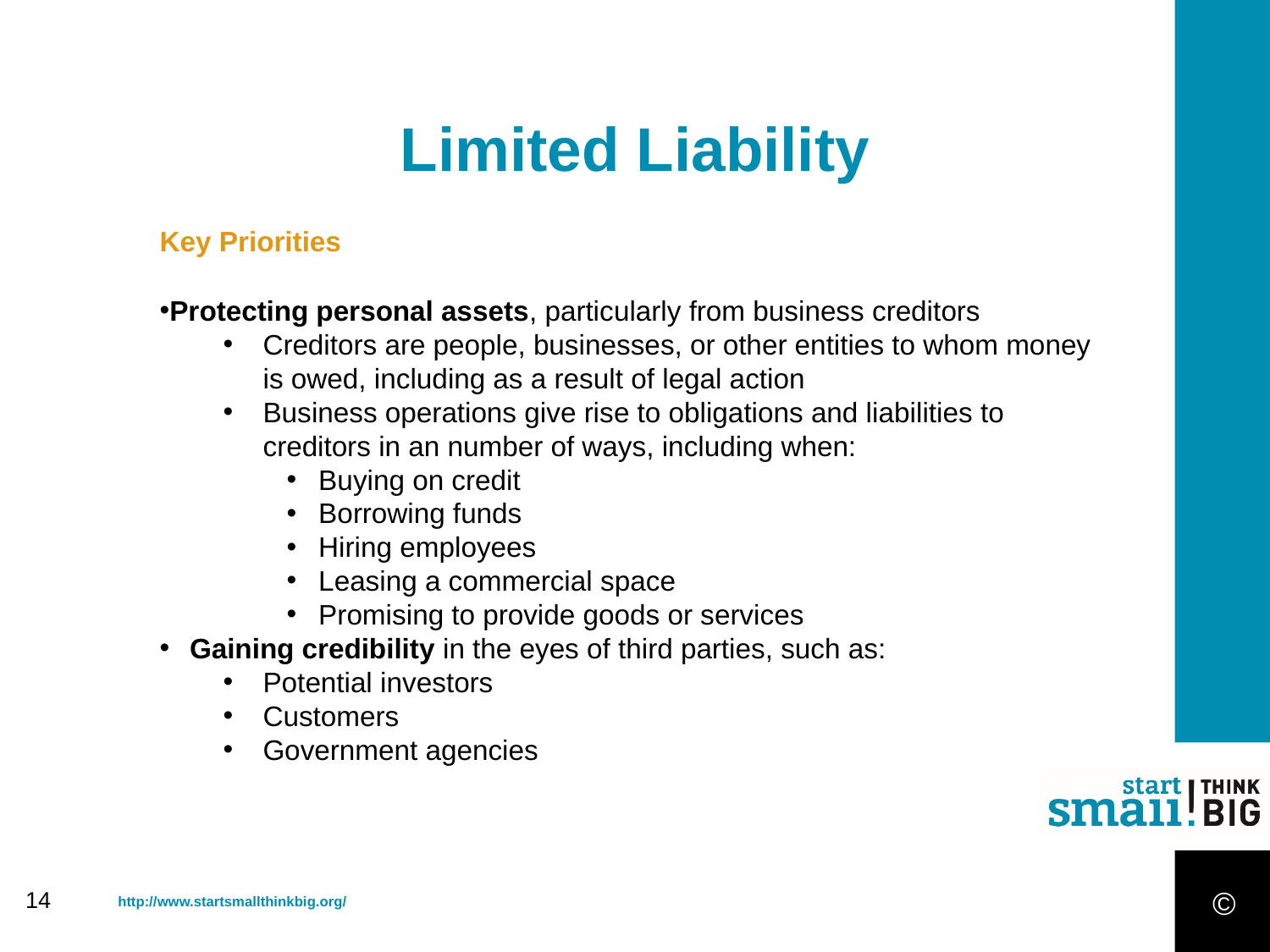

Limited Liability

Key Priorities
Protecting personal assets, particularly from business creditors
Creditors are people, businesses, or other entities to whom money is owed, including as a result of legal action
Business operations give rise to obligations and liabilities to creditors in an number of ways, including when:
Buying on credit
Borrowing funds
Hiring employees
Leasing a commercial space
Promising to provide goods or services
Gaining credibility in the eyes of third parties, such as:
Potential investors
Customers
Government agencies
©
14